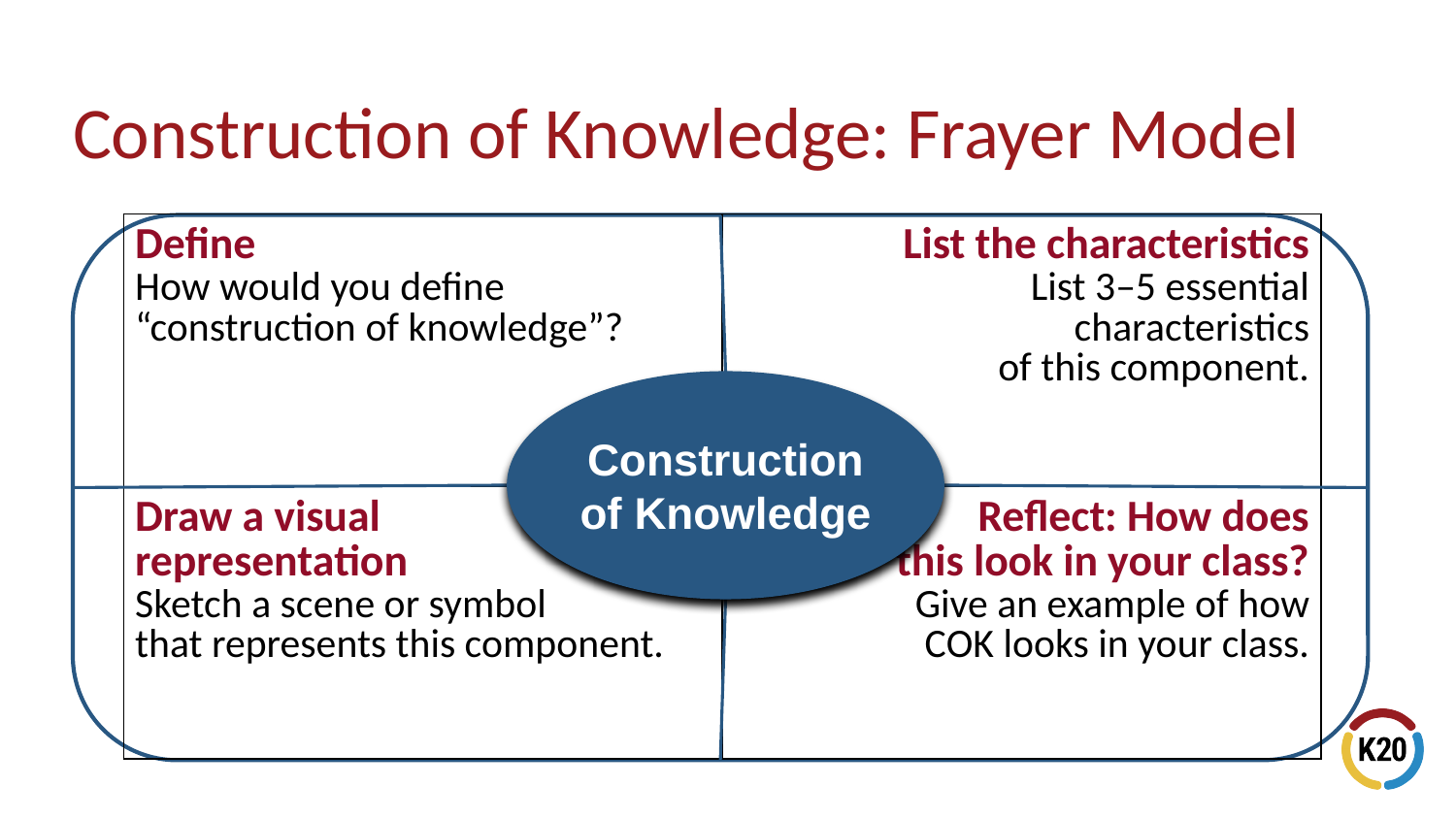

Construction of Knowledge: Frayer Model
| Define How would you define “construction of knowledge”? | List the characteristics List 3–5 essential characteristics of this component. |
| --- | --- |
| Draw a visual representation Sketch a scene or symbol that represents this component. | Reflect: How does this look in your class? Give an example of how COK looks in your class. |

Construction of Knowledge